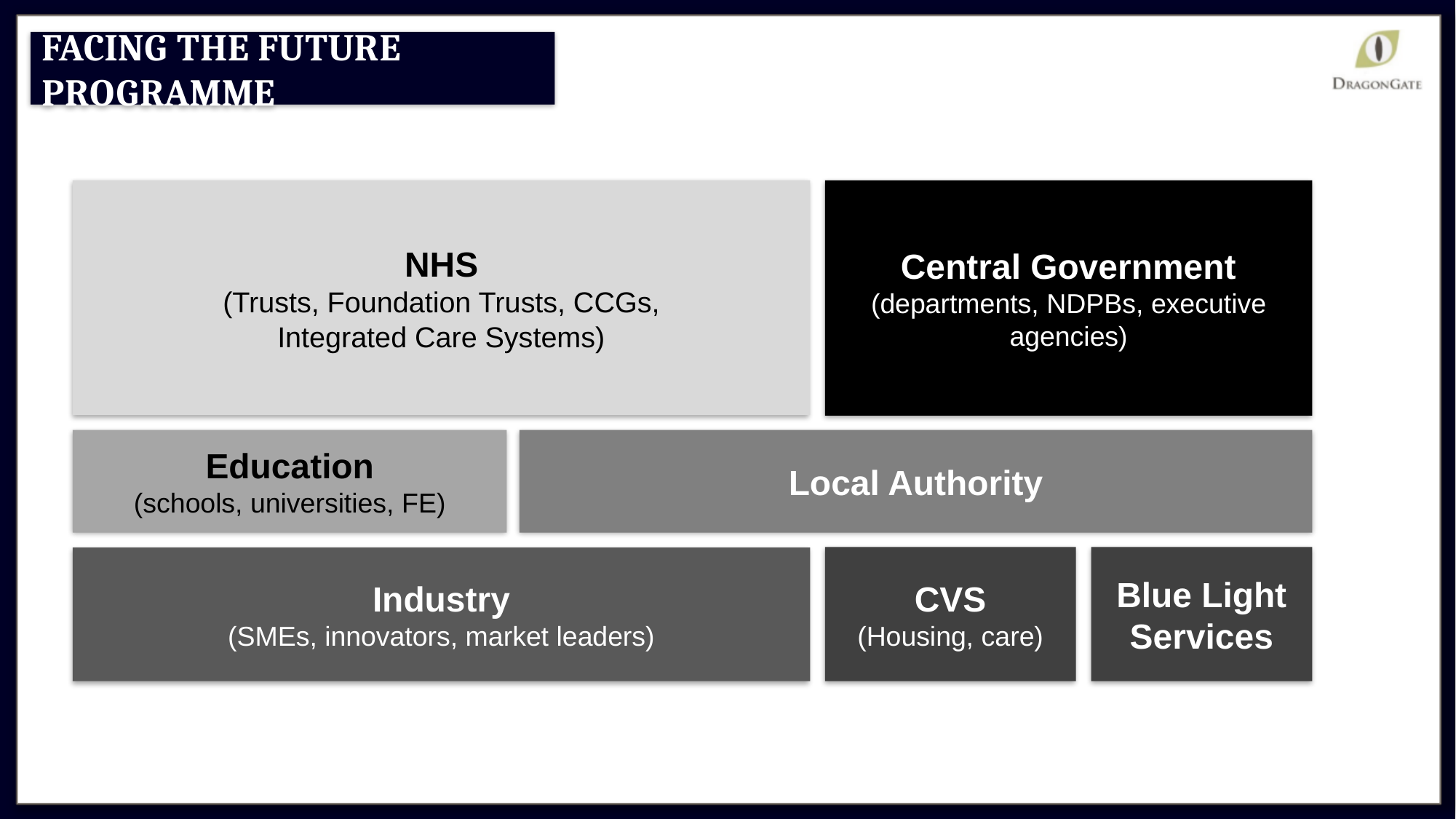

NHS
(Trusts, Foundation Trusts, CCGs,
Integrated Care Systems)
Central Government
(departments, NDPBs, executive agencies)
Education
(schools, universities, FE)
Local Authority
CVS
(Housing, care)
Blue Light Services
Industry
(SMEs, innovators, market leaders)